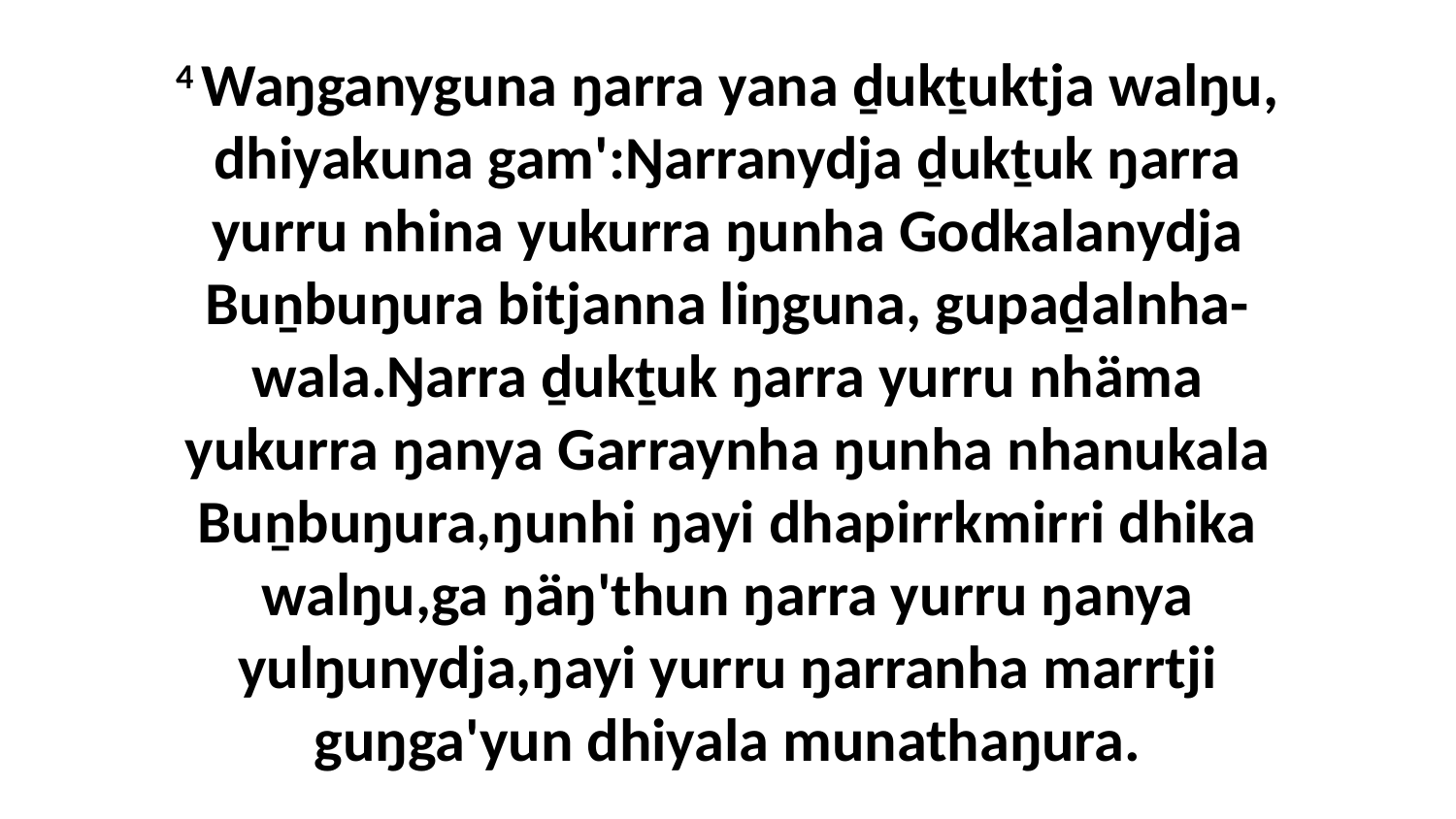

4 Waŋganyguna ŋarra yana ḏukṯuktja walŋu, dhiyakuna gam':Ŋarranydja ḏukṯuk ŋarra yurru nhina yukurra ŋunha Godkalanydja Buṉbuŋura bitjanna liŋguna, gupaḏalnha-wala.Ŋarra ḏukṯuk ŋarra yurru nhäma yukurra ŋanya Garraynha ŋunha nhanukala Buṉbuŋura,ŋunhi ŋayi dhapirrkmirri dhika walŋu,ga ŋäŋ'thun ŋarra yurru ŋanya yulŋunydja,ŋayi yurru ŋarranha marrtji guŋga'yun dhiyala munathaŋura.